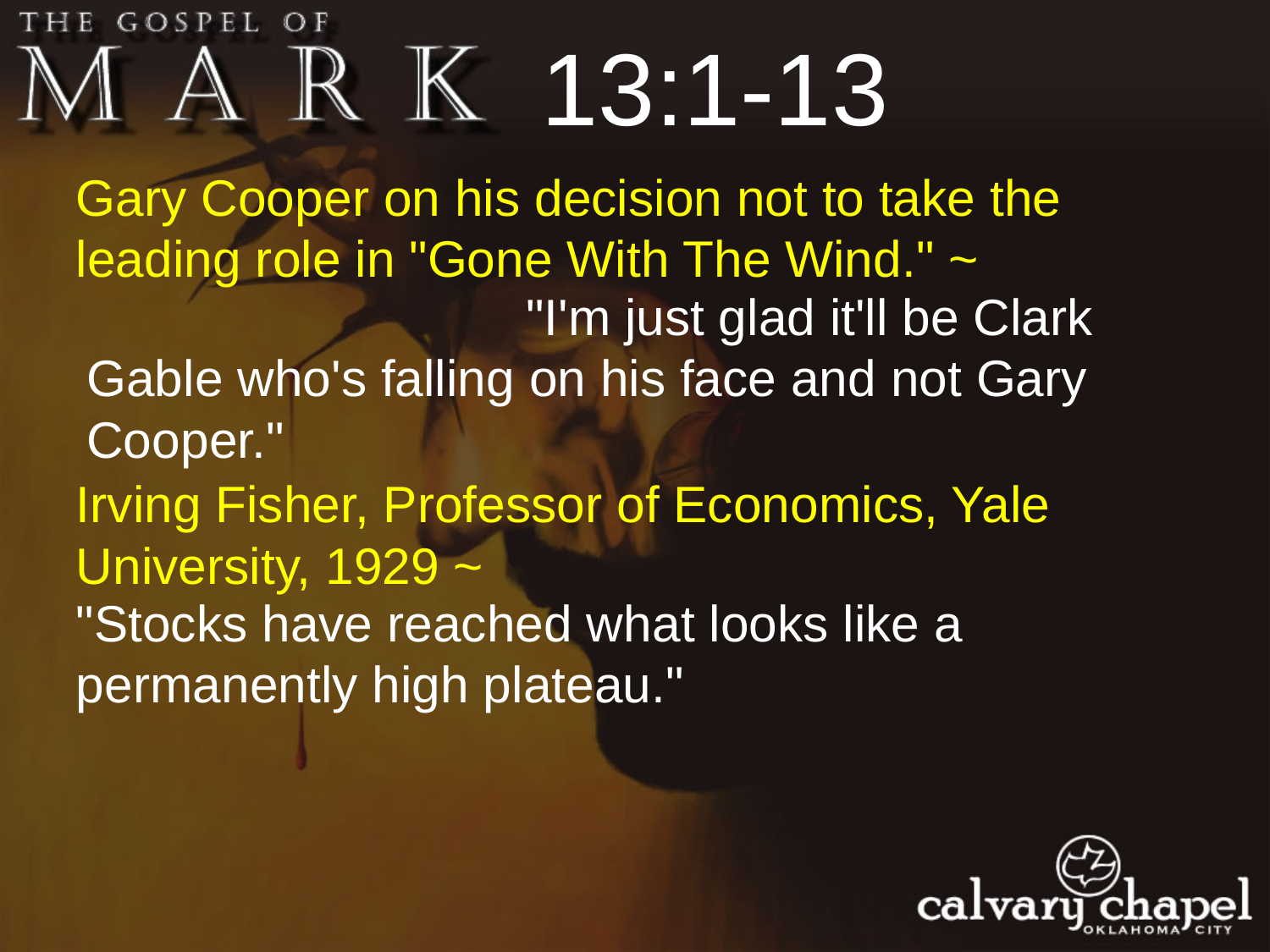

13:1-13
Gary Cooper on his decision not to take the leading role in "Gone With The Wind." ~
                               "I'm just glad it'll be Clark Gable who's falling on his face and not Gary Cooper."
Irving Fisher, Professor of Economics, Yale University, 1929 ~
"Stocks have reached what looks like a permanently high plateau."